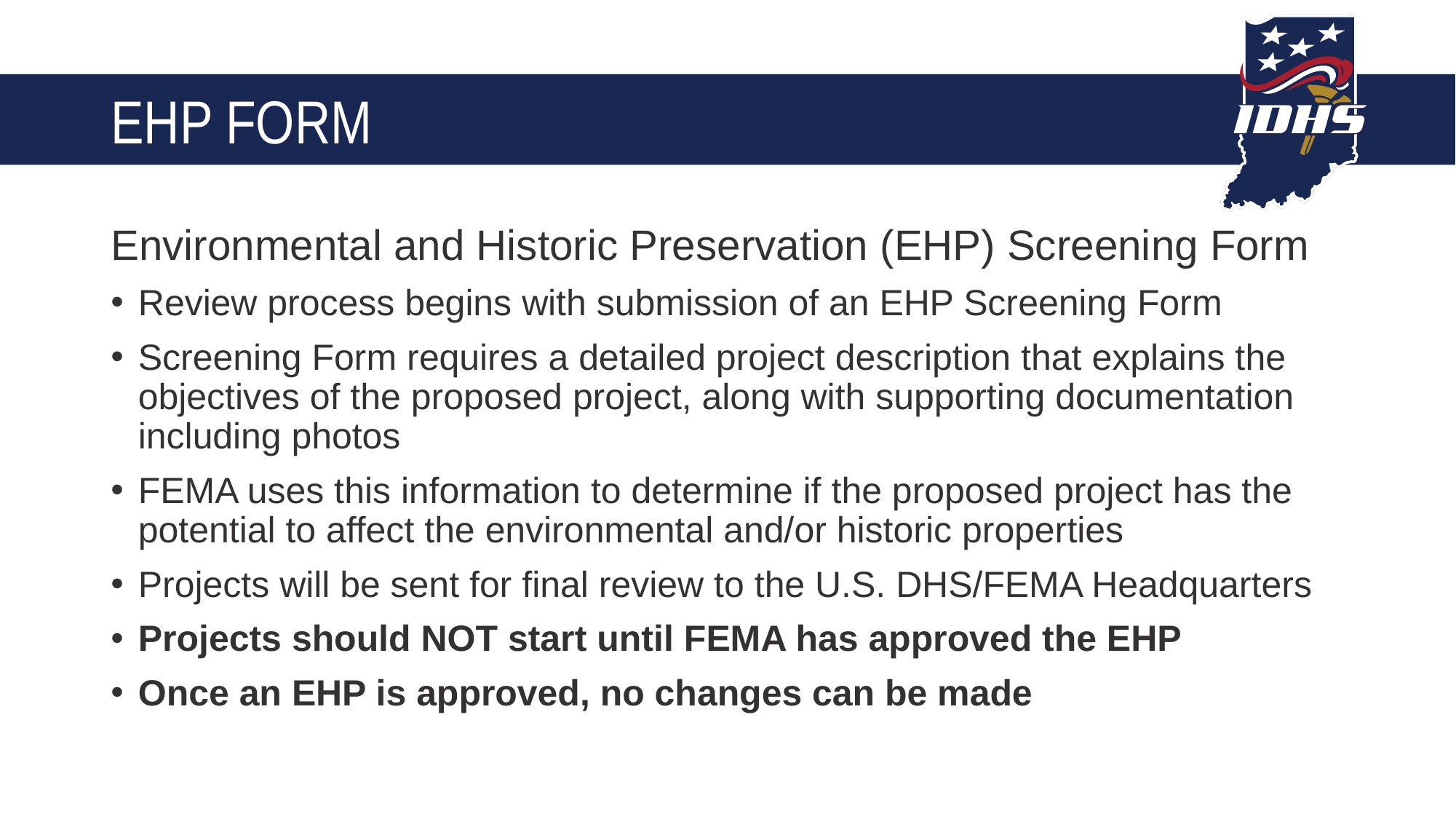

# EHP Form
Environmental and Historic Preservation (EHP) Screening Form
Review process begins with submission of an EHP Screening Form
Screening Form requires a detailed project description that explains the objectives of the proposed project, along with supporting documentation including photos
FEMA uses this information to determine if the proposed project has the potential to affect the environmental and/or historic properties
Projects will be sent for final review to the U.S. DHS/FEMA Headquarters
Projects should NOT start until FEMA has approved the EHP
Once an EHP is approved, no changes can be made